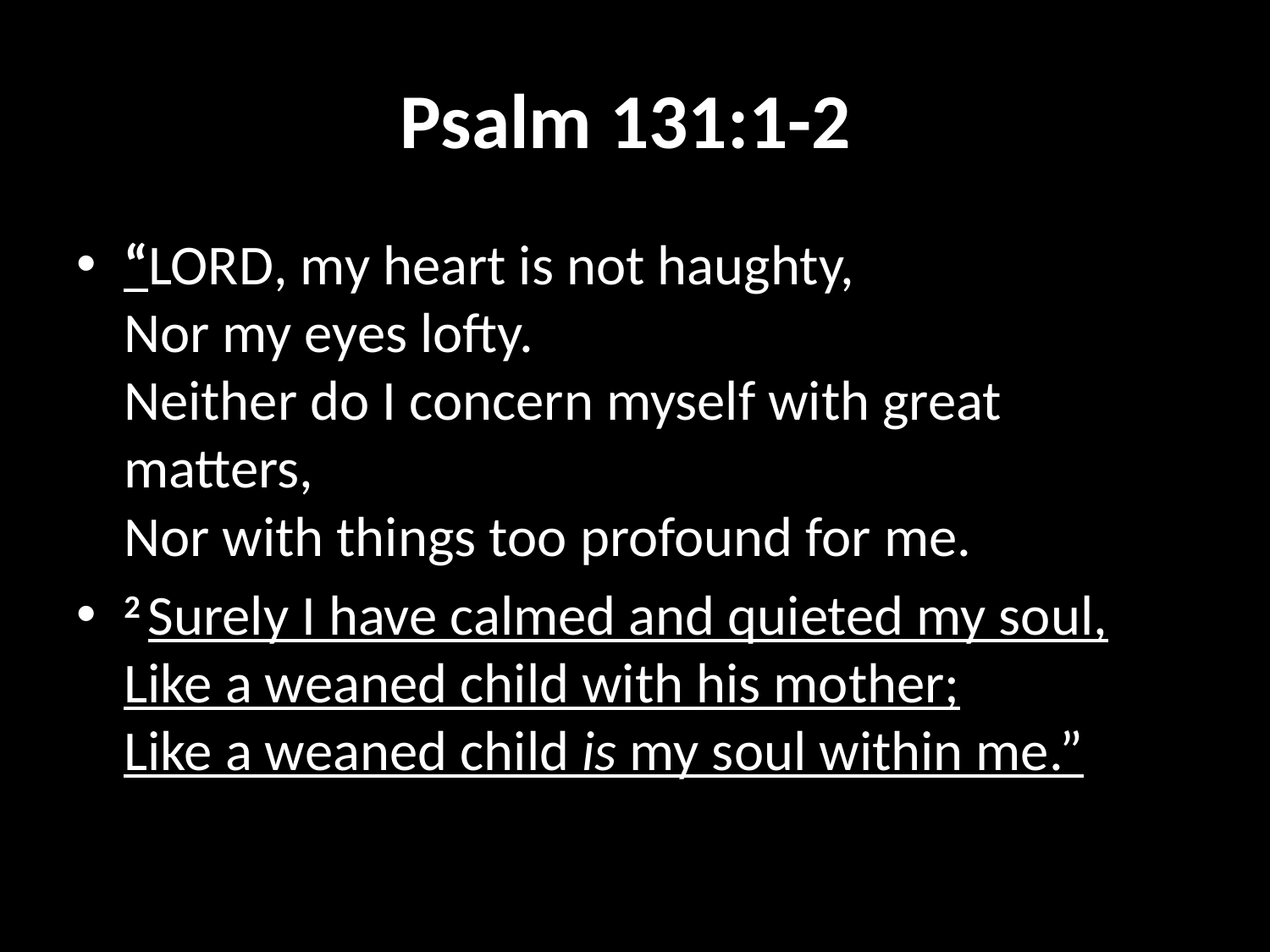

# Psalm 131:1-2
“Lord, my heart is not haughty,
Nor my eyes lofty.
Neither do I concern myself with great matters,
Nor with things too profound for me.
2 Surely I have calmed and quieted my soul,
Like a weaned child with his mother;
Like a weaned child is my soul within me.”